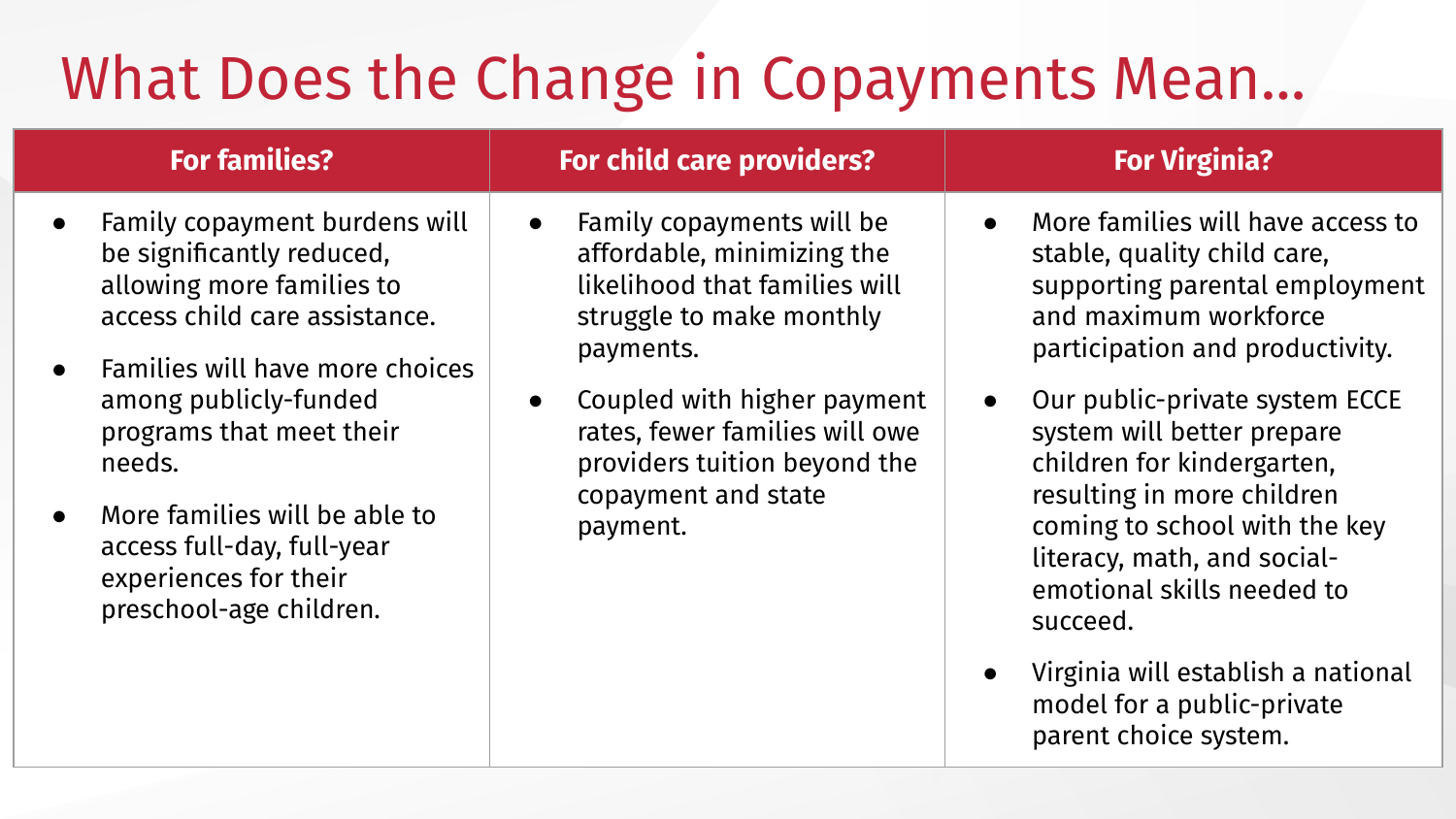

# What Does the Change in Copayments Mean…
| For families? | For child care providers? | For Virginia? |
| --- | --- | --- |
| Family copayment burdens will be significantly reduced, allowing more families to access child care assistance. Families will have more choices among publicly-funded programs that meet their needs. More families will be able to access full-day, full-year experiences for their preschool-age children. | Family copayments will be affordable, minimizing the likelihood that families will struggle to make monthly payments. Coupled with higher payment rates, fewer families will owe providers tuition beyond the copayment and state payment. | More families will have access to stable, quality child care, supporting parental employment and maximum workforce participation and productivity. Our public-private system ECCE system will better prepare children for kindergarten, resulting in more children coming to school with the key literacy, math, and social-emotional skills needed to succeed. Virginia will establish a national model for a public-private parent choice system. |